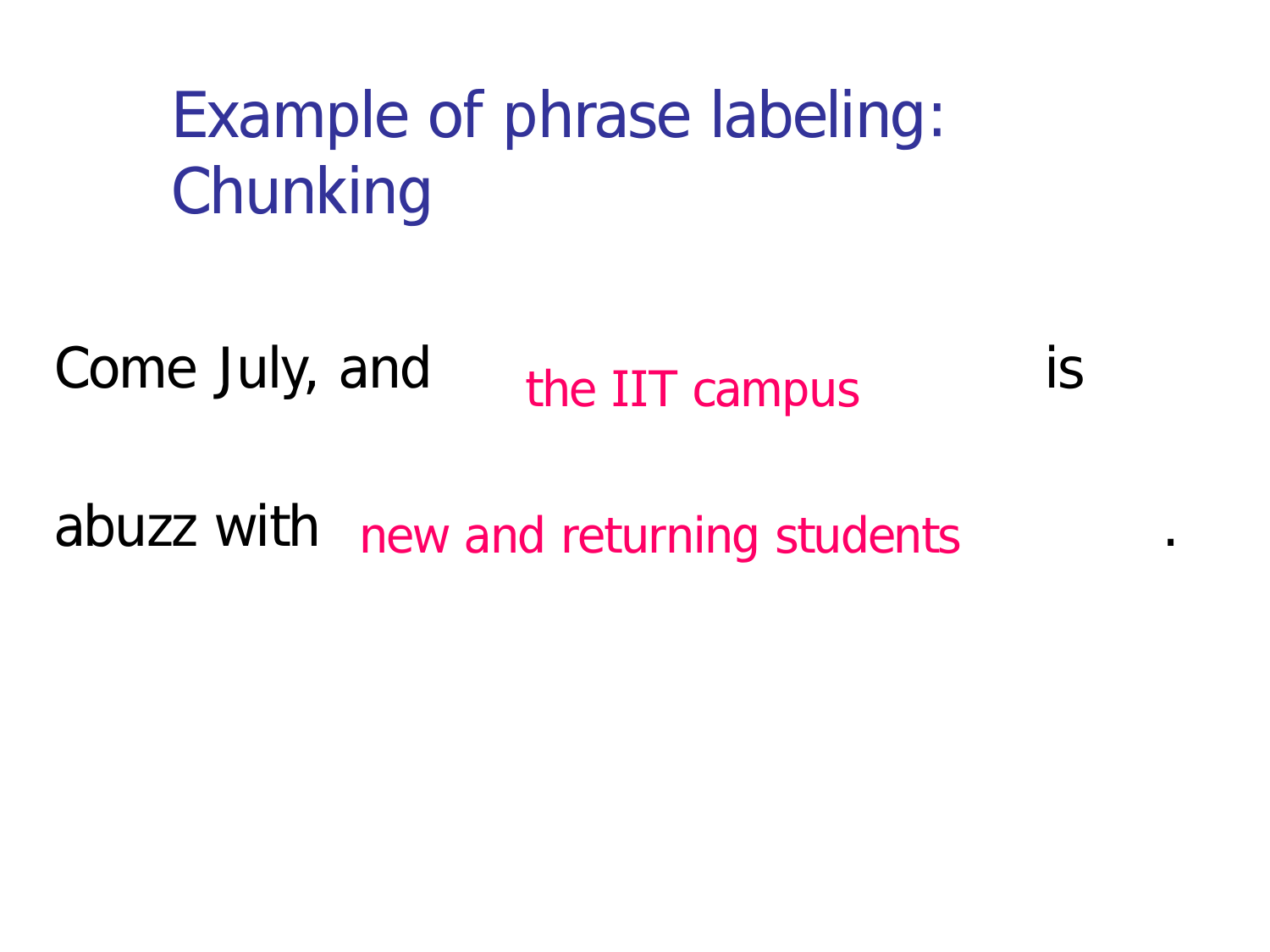

# Example of phrase labeling: Chunking

Come July, and                                   is

abuzz with                                                .
the IIT campus
new and returning students